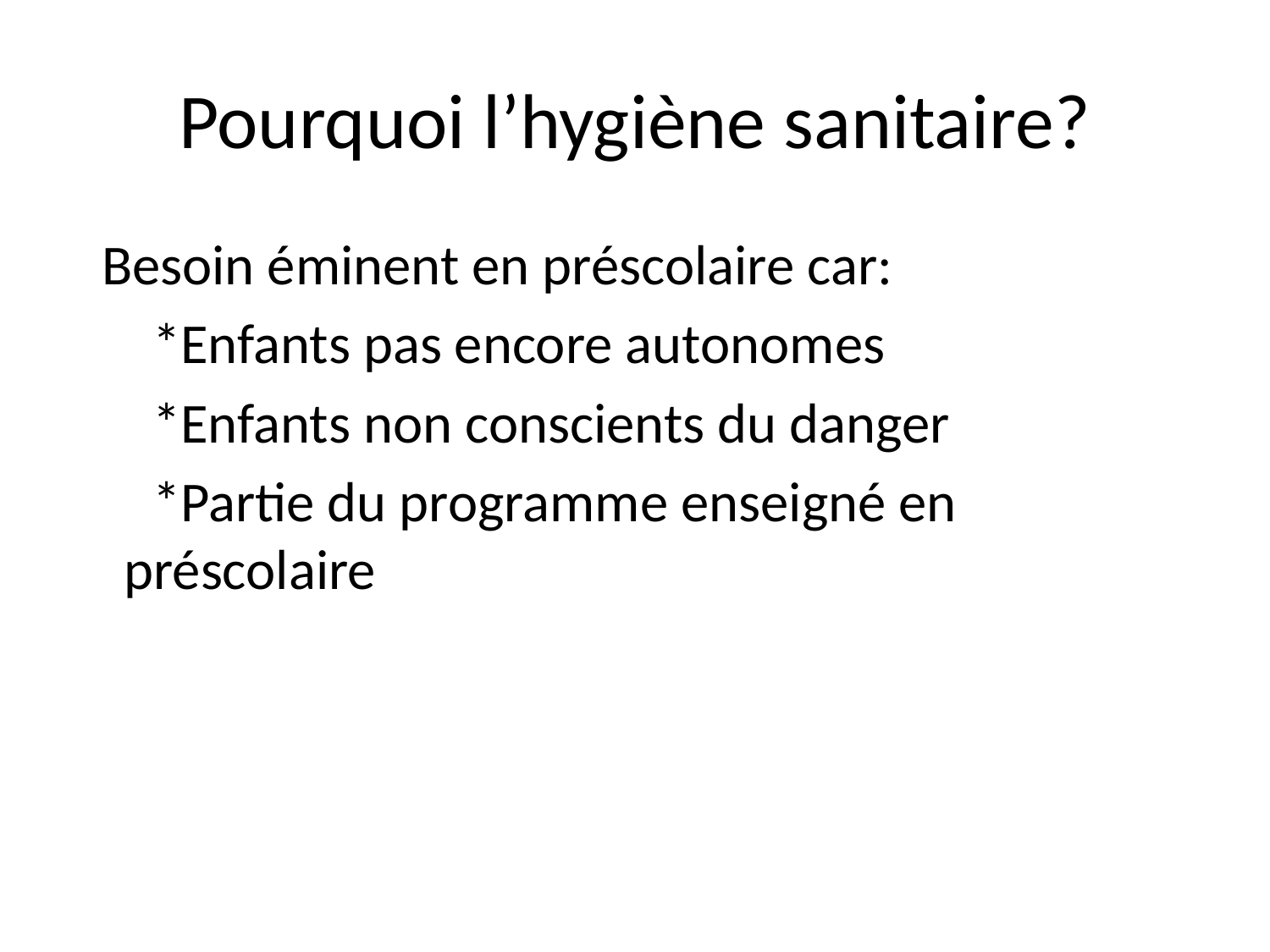

# Pourquoi l’hygiène sanitaire?
  Besoin éminent en préscolaire car:
      *Enfants pas encore autonomes
      *Enfants non conscients du danger
      *Partie du programme enseigné en préscolaire